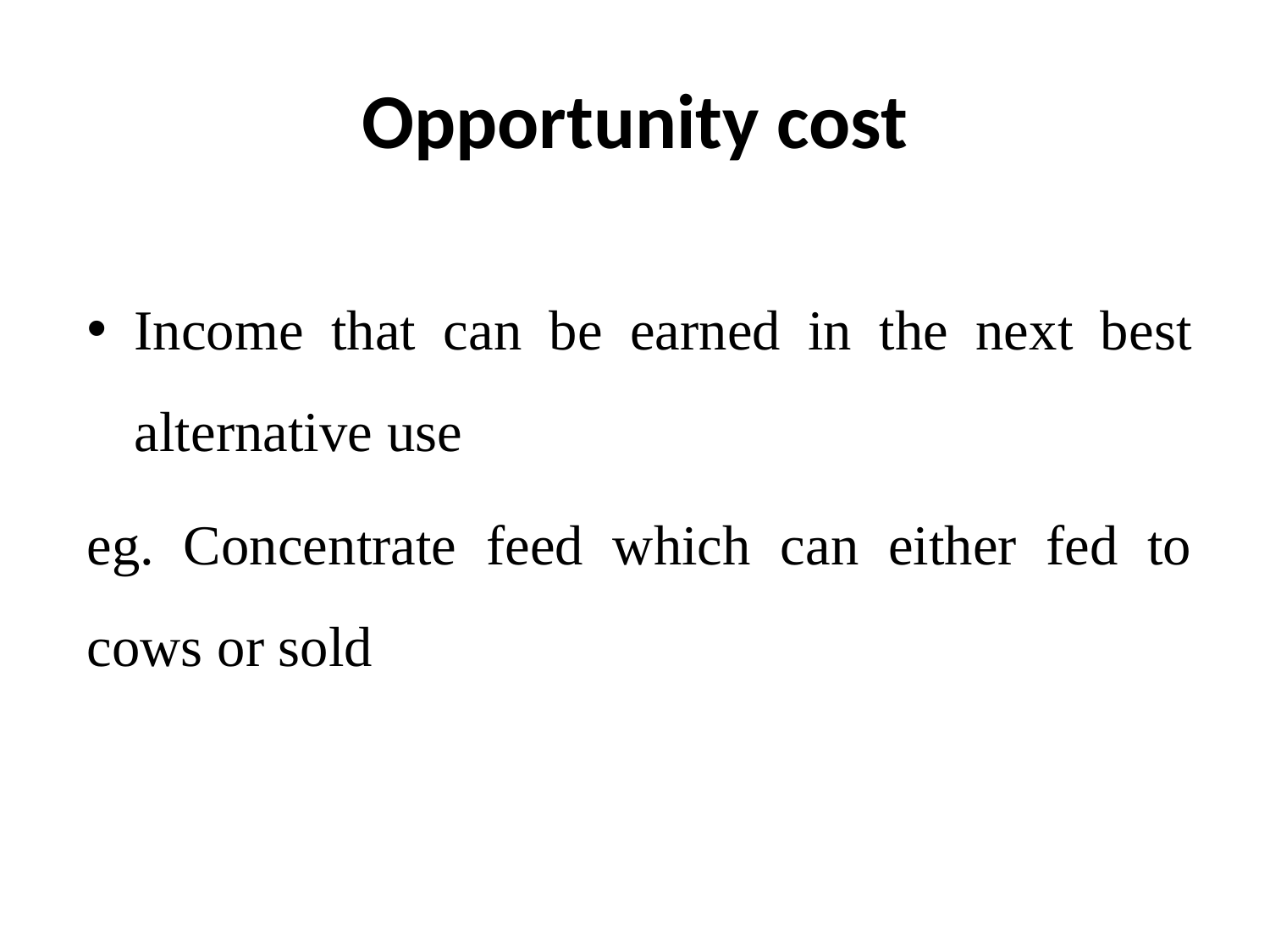

# Opportunity cost
Income that can be earned in the next best alternative use
eg. Concentrate feed which can either fed to cows or sold